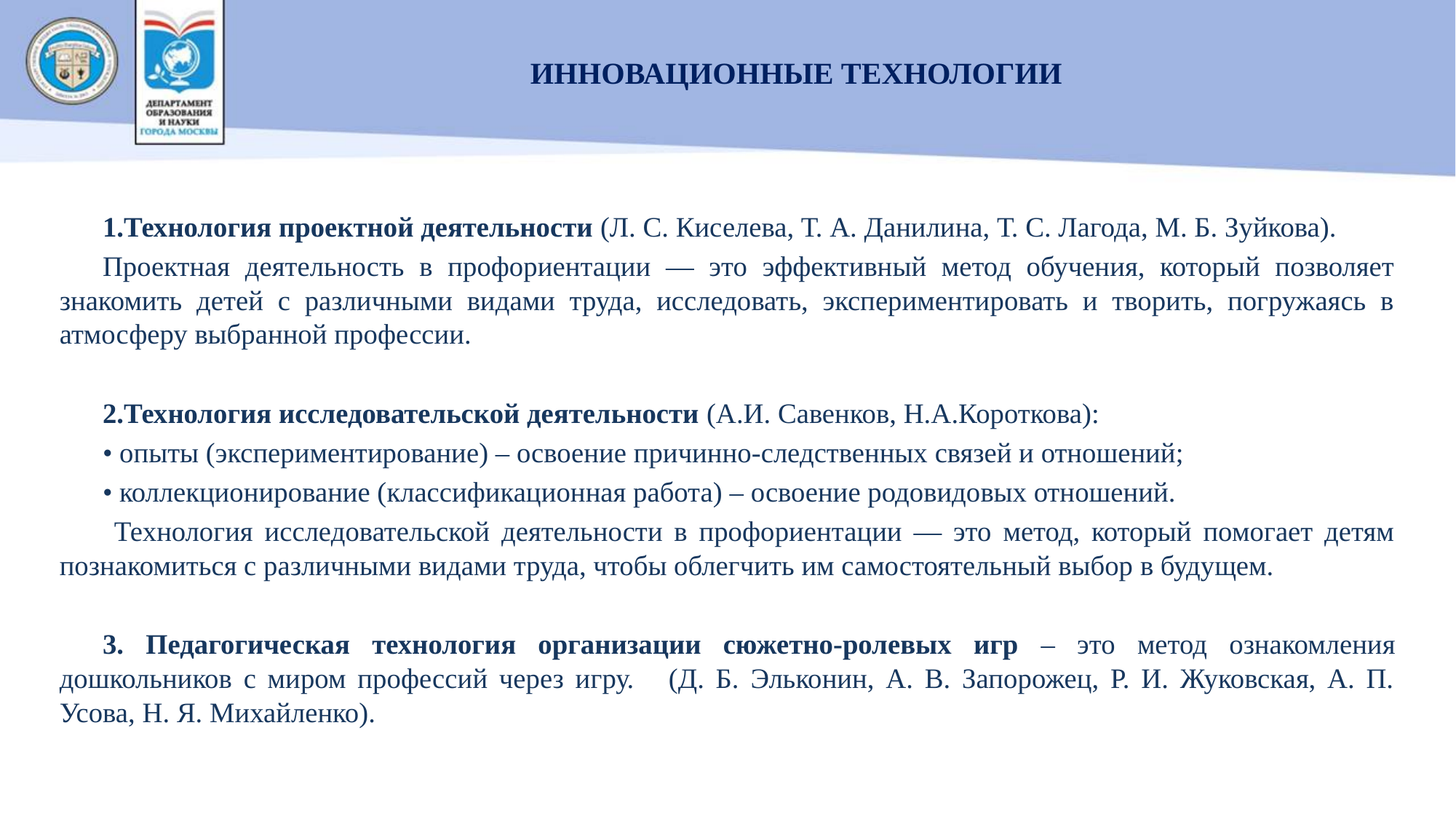

ИННОВАЦИОННЫЕ ТЕХНОЛОГИИ
1.Технология проектной деятельности (Л. С. Киселева, Т. А. Данилина, Т. С. Лагода, М. Б. Зуйкова).
Проектная деятельность в профориентации — это эффективный метод обучения, который позволяет знакомить детей с различными видами труда, исследовать, экспериментировать и творить, погружаясь в атмосферу выбранной профессии.

2.Технология исследовательской деятельности (А.И. Савенков, Н.А.Короткова):
• опыты (экспериментирование) – освоение причинно-следственных связей и отношений;
• коллекционирование (классификационная работа) – освоение родовидовых отношений.
 Технология исследовательской деятельности в профориентации — это метод, который помогает детям познакомиться с различными видами труда, чтобы облегчить им самостоятельный выбор в будущем.

3. Педагогическая технология организации сюжетно-ролевых игр – это метод ознакомления дошкольников с миром профессий через игру.   (Д. Б. Эльконин, А. В. Запорожец, Р. И. Жуковская, А. П. Усова, Н. Я. Михайленко).